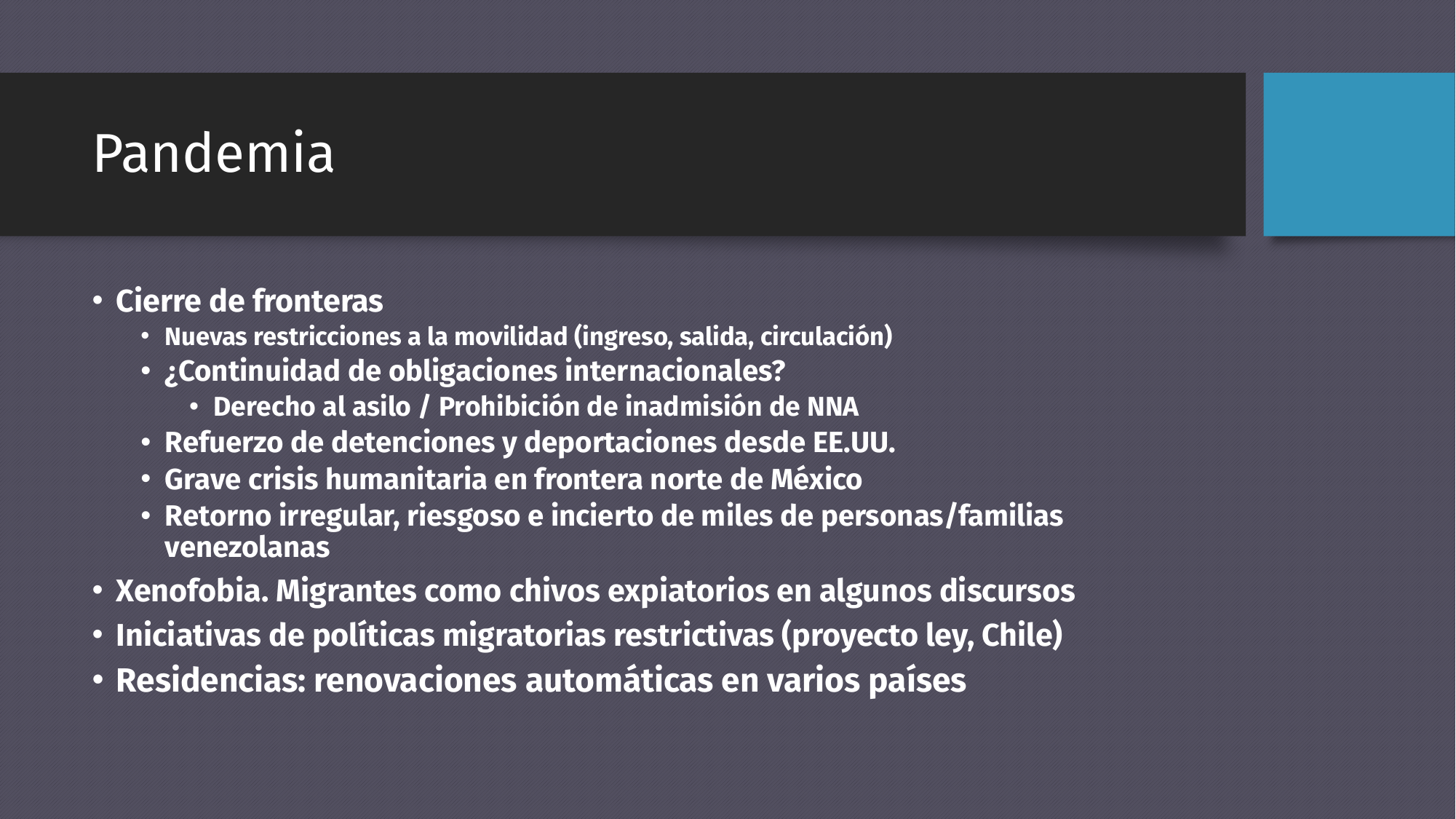

# Pandemia
Cierre de fronteras
Nuevas restricciones a la movilidad (ingreso, salida, circulación)
¿Continuidad de obligaciones internacionales?
Derecho al asilo / Prohibición de inadmisión de NNA
Refuerzo de detenciones y deportaciones desde EE.UU.
Grave crisis humanitaria en frontera norte de México
Retorno irregular, riesgoso e incierto de miles de personas/familias venezolanas
Xenofobia. Migrantes como chivos expiatorios en algunos discursos
Iniciativas de políticas migratorias restrictivas (proyecto ley, Chile)
Residencias: renovaciones automáticas en varios países